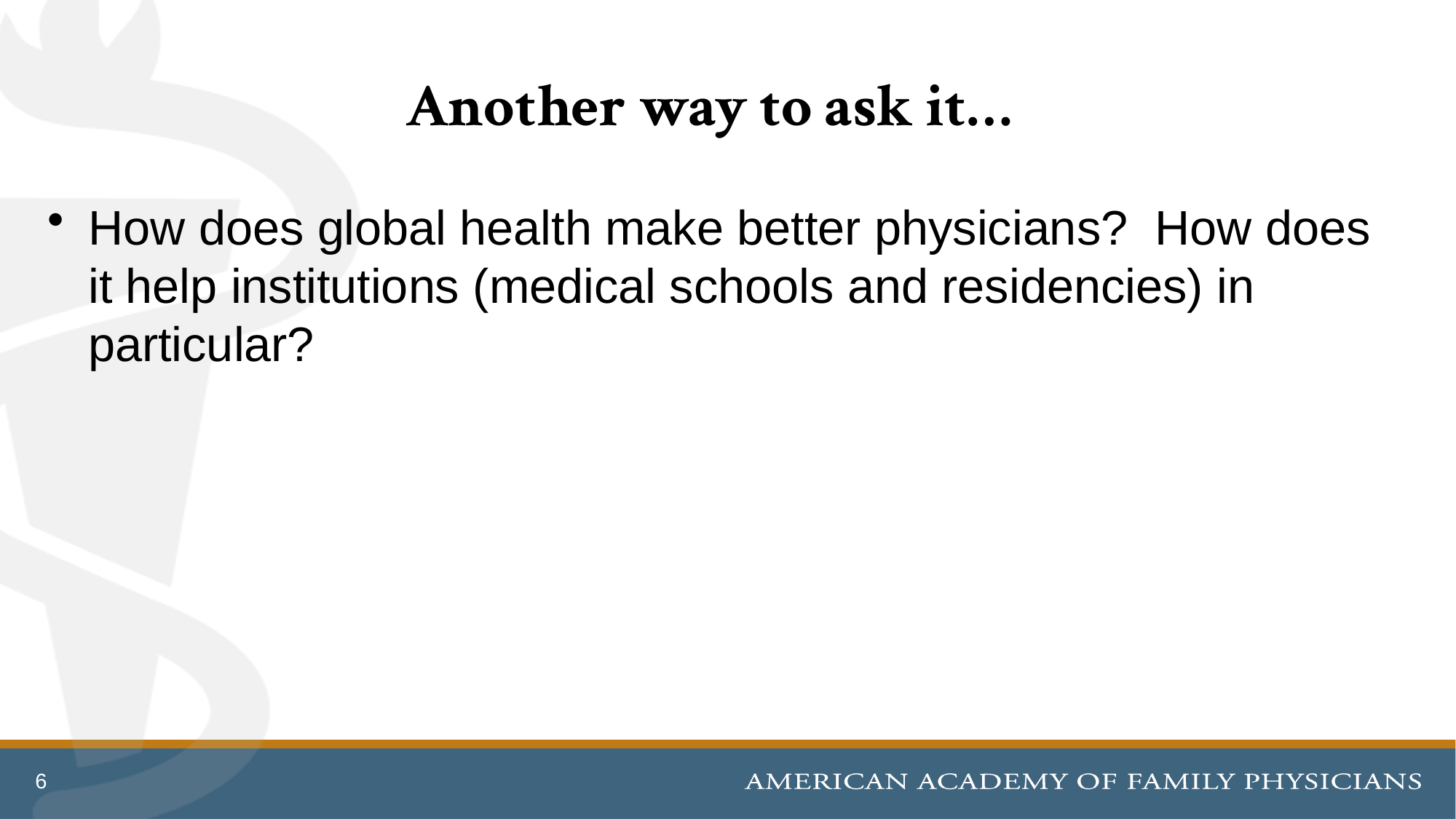

# Another way to ask it…
How does global health make better physicians?  How does it help institutions (medical schools and residencies) in particular?

6